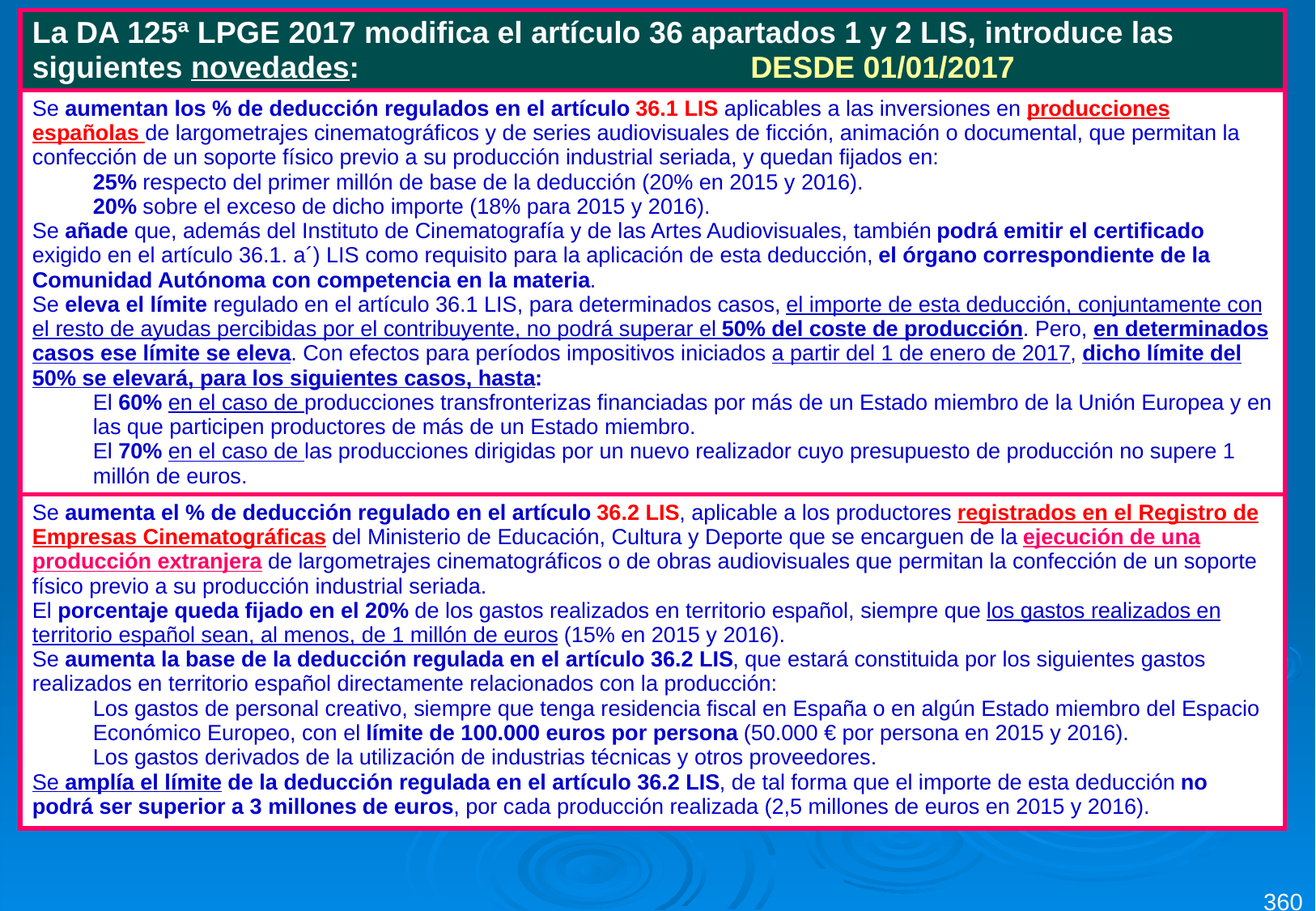

| La DA 125ª LPGE 2017 modifica el artículo 36 apartados 1 y 2 LIS, introduce las siguientes novedades: DESDE 01/01/2017 |
| --- |
| Se aumentan los % de deducción regulados en el artículo 36.1 LIS aplicables a las inversiones en producciones españolas de largometrajes cinematográficos y de series audiovisuales de ficción, animación o documental, que permitan la confección de un soporte físico previo a su producción industrial seriada, y quedan fijados en: 25% respecto del primer millón de base de la deducción (20% en 2015 y 2016). 20% sobre el exceso de dicho importe (18% para 2015 y 2016). Se añade que, además del Instituto de Cinematografía y de las Artes Audiovisuales, también podrá emitir el certificado exigido en el artículo 36.1. a´) LIS como requisito para la aplicación de esta deducción, el órgano correspondiente de la Comunidad Autónoma con competencia en la materia. Se eleva el límite regulado en el artículo 36.1 LIS, para determinados casos, el importe de esta deducción, conjuntamente con el resto de ayudas percibidas por el contribuyente, no podrá superar el 50% del coste de producción. Pero, en determinados casos ese límite se eleva. Con efectos para períodos impositivos iniciados a partir del 1 de enero de 2017, dicho límite del 50% se elevará, para los siguientes casos, hasta: El 60% en el caso de producciones transfronterizas financiadas por más de un Estado miembro de la Unión Europea y en las que participen productores de más de un Estado miembro. El 70% en el caso de las producciones dirigidas por un nuevo realizador cuyo presupuesto de producción no supere 1 millón de euros. |
| Se aumenta el % de deducción regulado en el artículo 36.2 LIS, aplicable a los productores registrados en el Registro de Empresas Cinematográficas del Ministerio de Educación, Cultura y Deporte que se encarguen de la ejecución de una producción extranjera de largometrajes cinematográficos o de obras audiovisuales que permitan la confección de un soporte físico previo a su producción industrial seriada. El porcentaje queda fijado en el 20% de los gastos realizados en territorio español, siempre que los gastos realizados en territorio español sean, al menos, de 1 millón de euros (15% en 2015 y 2016). Se aumenta la base de la deducción regulada en el artículo 36.2 LIS, que estará constituida por los siguientes gastos realizados en territorio español directamente relacionados con la producción: Los gastos de personal creativo, siempre que tenga residencia fiscal en España o en algún Estado miembro del Espacio Económico Europeo, con el límite de 100.000 euros por persona (50.000 € por persona en 2015 y 2016). Los gastos derivados de la utilización de industrias técnicas y otros proveedores. Se amplía el límite de la deducción regulada en el artículo 36.2 LIS, de tal forma que el importe de esta deducción no podrá ser superior a 3 millones de euros, por cada producción realizada (2,5 millones de euros en 2015 y 2016). |

360